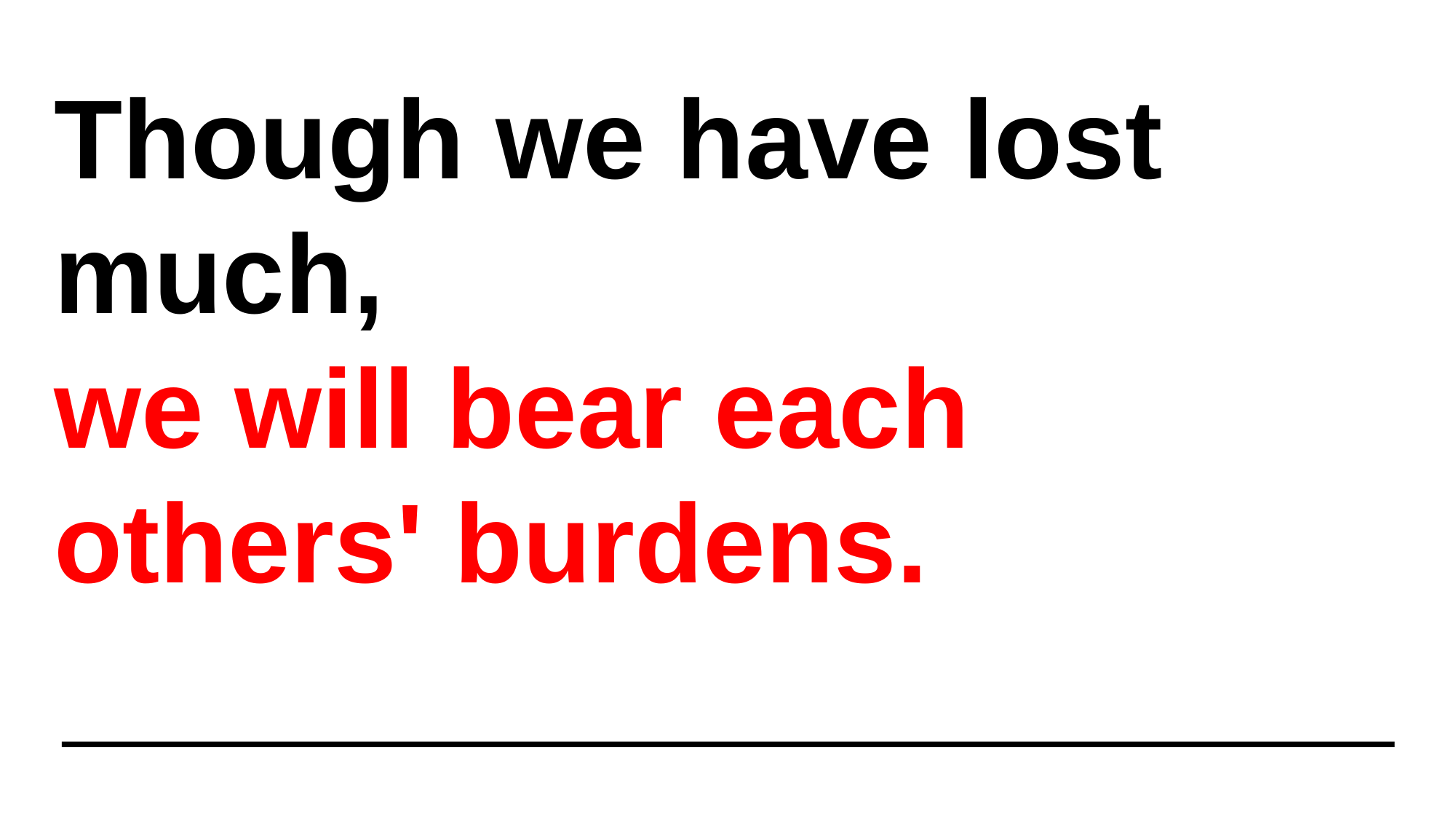

# Though we have lost much, we will bear each others' burdens.